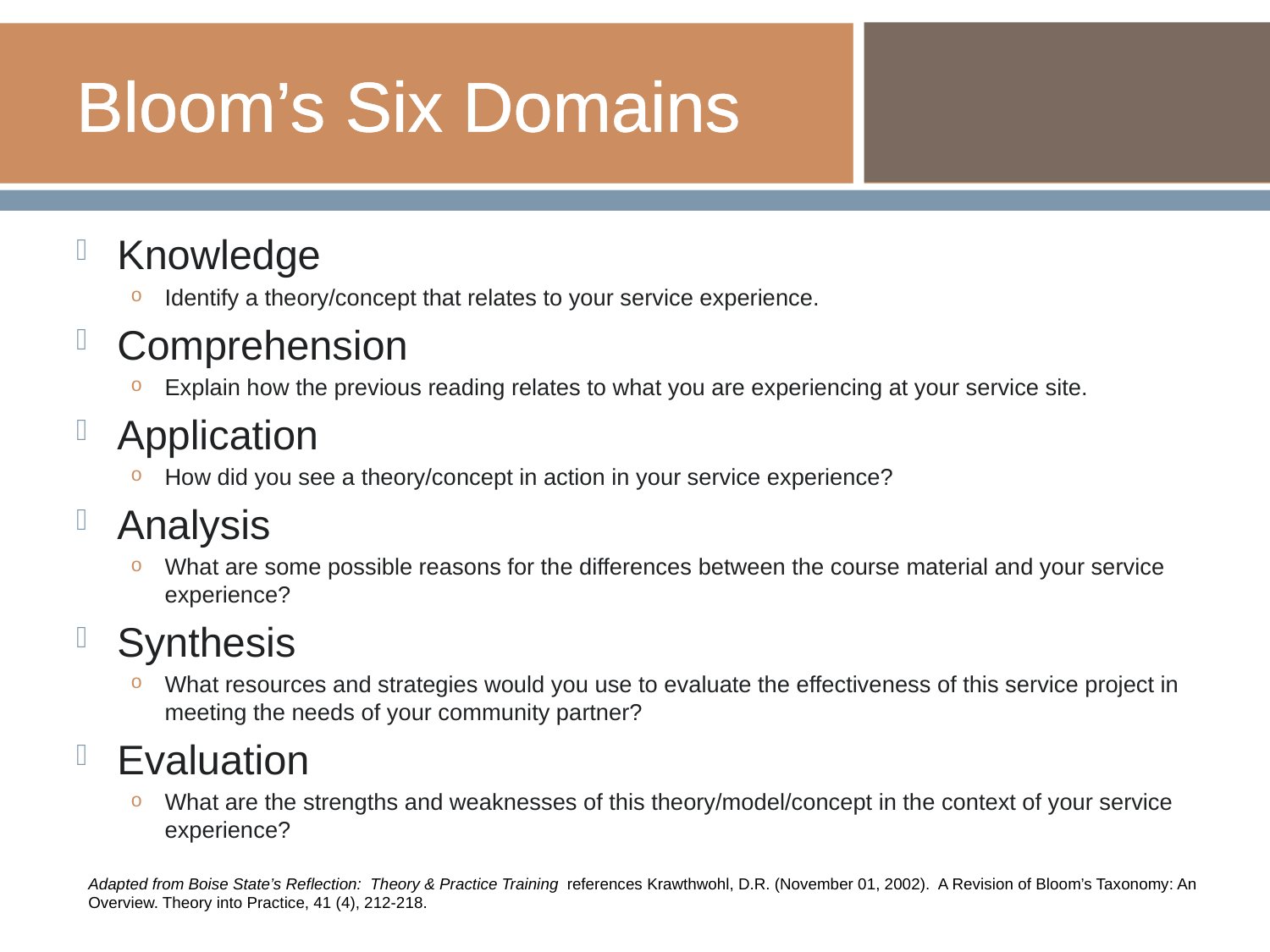

# Bloom’s Six Domains
Knowledge
Identify a theory/concept that relates to your service experience.
Comprehension
Explain how the previous reading relates to what you are experiencing at your service site.
Application
How did you see a theory/concept in action in your service experience?
Analysis
What are some possible reasons for the differences between the course material and your service experience?
Synthesis
What resources and strategies would you use to evaluate the effectiveness of this service project in meeting the needs of your community partner?
Evaluation
What are the strengths and weaknesses of this theory/model/concept in the context of your service experience?
Adapted from Boise State’s Reflection:  Theory & Practice Training  references Krawthwohl, D.R. (November 01, 2002).  A Revision of Bloom’s Taxonomy: An Overview. Theory into Practice, 41 (4), 212-218.